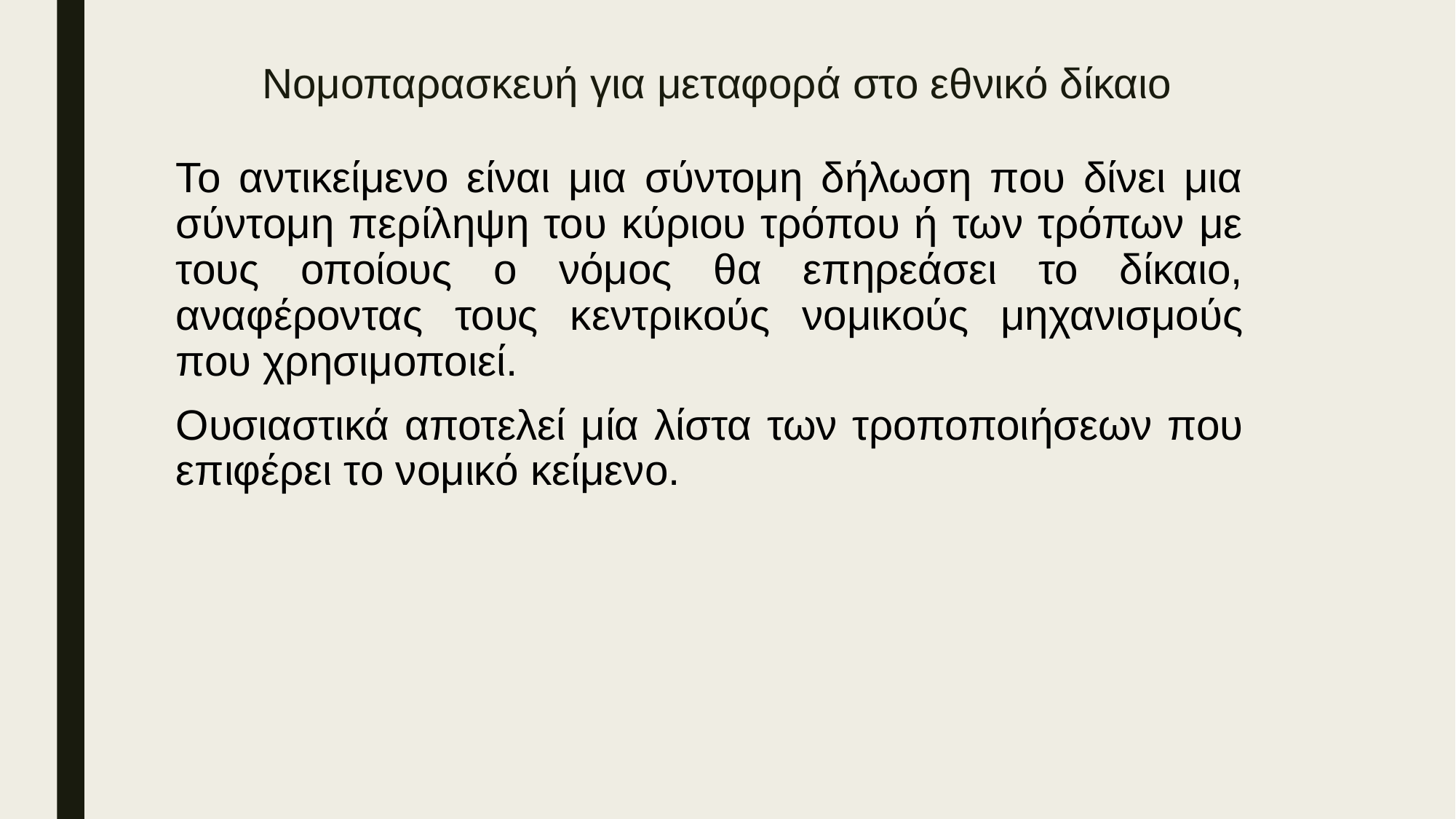

# Νομοπαρασκευή για μεταφορά στο εθνικό δίκαιο
Το αντικείμενο είναι μια σύντομη δήλωση που δίνει μια σύντομη περίληψη του κύριου τρόπου ή των τρόπων με τους οποίους ο νόμος θα επηρεάσει το δίκαιο, αναφέροντας τους κεντρικούς νομικούς μηχανισμούς που χρησιμοποιεί.
Ουσιαστικά αποτελεί μία λίστα των τροποποιήσεων που επιφέρει το νομικό κείμενο.